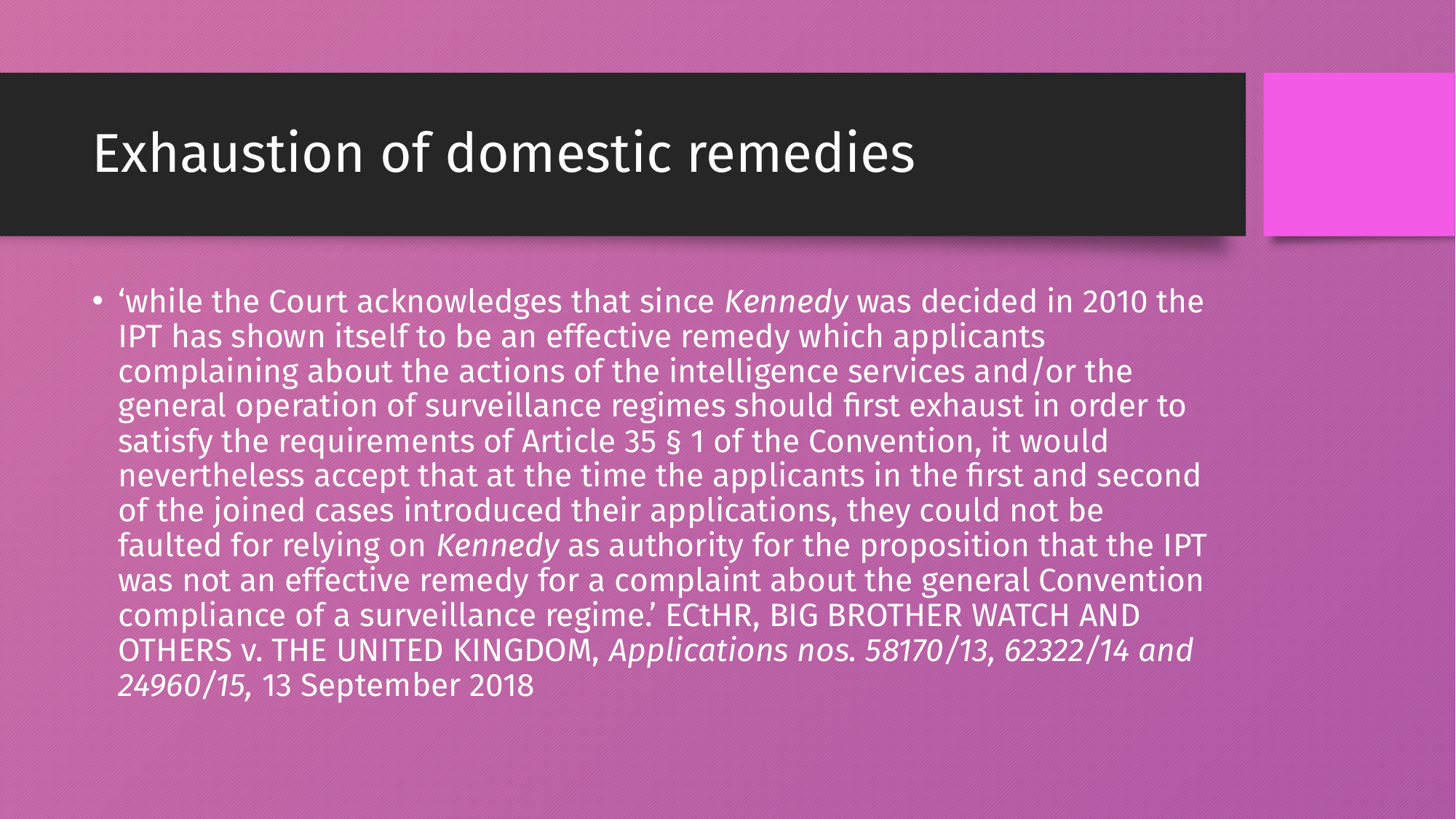

# Exhaustion of domestic remedies
‘while the Court acknowledges that since Kennedy was decided in 2010 the IPT has shown itself to be an effective remedy which applicants complaining about the actions of the intelligence services and/or the general operation of surveillance regimes should first exhaust in order to satisfy the requirements of Article 35 § 1 of the Convention, it would nevertheless accept that at the time the applicants in the first and second of the joined cases introduced their applications, they could not be faulted for relying on Kennedy as authority for the proposition that the IPT was not an effective remedy for a complaint about the general Convention compliance of a surveillance regime.’ ECtHR, BIG BROTHER WATCH AND OTHERS v. THE UNITED KINGDOM, Applications nos. 58170/13, 62322/14 and 24960/15, 13 September 2018